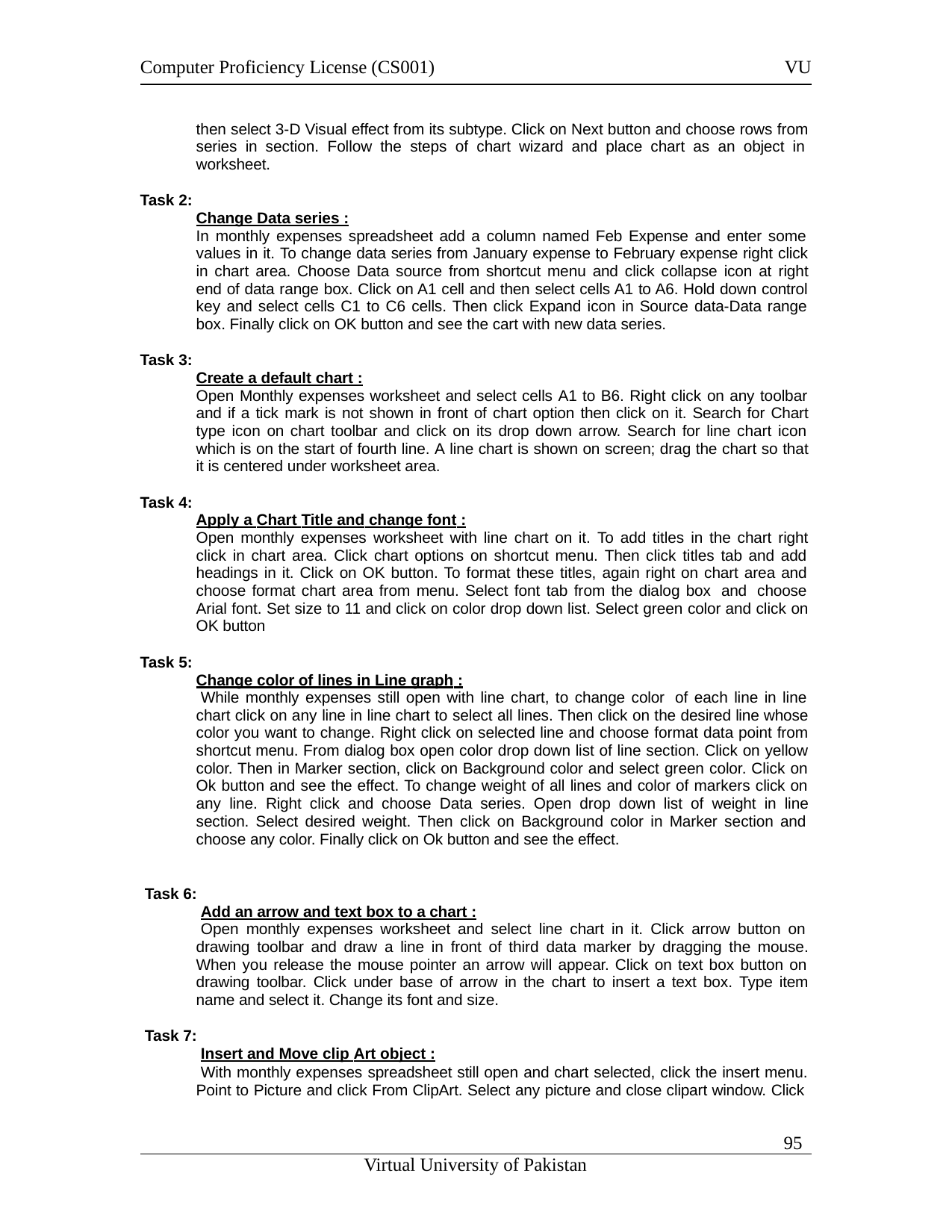

Computer Proficiency License (CS001)
VU

then select 3-D Visual effect from its subtype. Click on Next button and choose rows from  series in section. Follow the steps of chart wizard and place chart as an object in  worksheet.
Task 2:
Change Data series :
In monthly expenses spreadsheet add a column named Feb Expense and enter some  values in it. To change data series from January expense to February expense right click  in chart area. Choose Data source from shortcut menu and click collapse icon at right  end of data range box. Click on A1 cell and then select cells A1 to A6. Hold down control  key and select cells C1 to C6 cells. Then click Expand icon in Source data-Data range  box. Finally click on OK button and see the cart with new data series.
Task 3:
Create a default chart :
Open Monthly expenses worksheet and select cells A1 to B6. Right click on any toolbar  and if a tick mark is not shown in front of chart option then click on it. Search for Chart  type icon on chart toolbar and click on its drop down arrow. Search for line chart icon  which is on the start of fourth line. A line chart is shown on screen; drag the chart so that  it is centered under worksheet area.
Task 4:
Apply a Chart Title and change font :
Open monthly expenses worksheet with line chart on it. To add titles in the chart right  click in chart area. Click chart options on shortcut menu. Then click titles tab and add  headings in it. Click on OK button. To format these titles, again right on chart area and  choose format chart area from menu. Select font tab from the dialog box and choose  Arial font. Set size to 11 and click on color drop down list. Select green color and click on  OK button
Task 5:
Change color of lines in Line graph :
While monthly expenses still open with line chart, to change color of each line in line  chart click on any line in line chart to select all lines. Then click on the desired line whose  color you want to change. Right click on selected line and choose format data point from  shortcut menu. From dialog box open color drop down list of line section. Click on yellow  color. Then in Marker section, click on Background color and select green color. Click on  Ok button and see the effect. To change weight of all lines and color of markers click on  any line. Right click and choose Data series. Open drop down list of weight in line  section. Select desired weight. Then click on Background color in Marker section and  choose any color. Finally click on Ok button and see the effect.

Task 6:
Add an arrow and text box to a chart :
Open monthly expenses worksheet and select line chart in it. Click arrow button on  drawing toolbar and draw a line in front of third data marker by dragging the mouse.  When you release the mouse pointer an arrow will appear. Click on text box button on  drawing toolbar. Click under base of arrow in the chart to insert a text box. Type item  name and select it. Change its font and size.
Task 7:
Insert and Move clip Art object :
With monthly expenses spreadsheet still open and chart selected, click the insert menu.  Point to Picture and click From ClipArt. Select any picture and close clipart window. Click
95
Virtual University of Pakistan